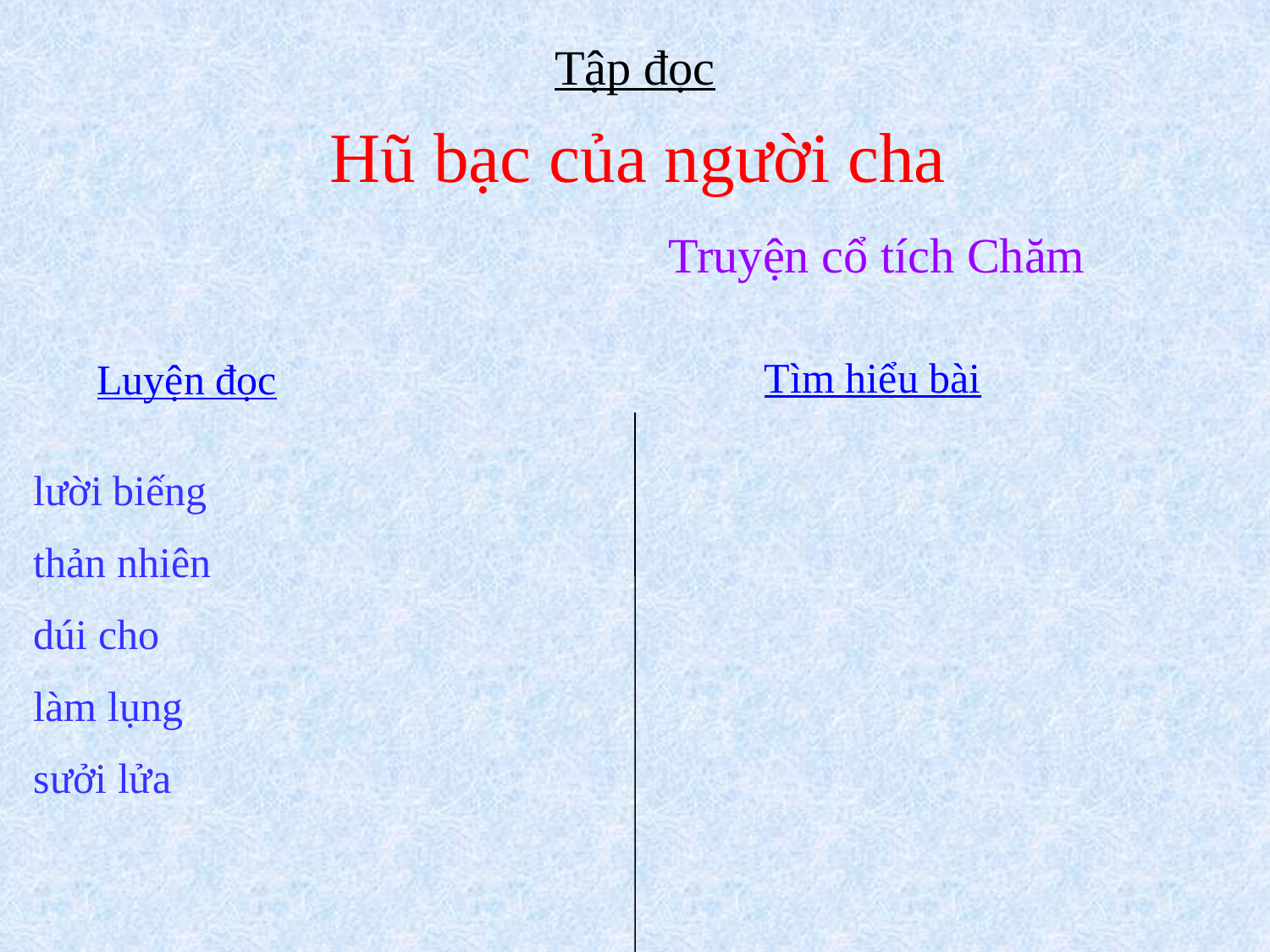

Tập đọc
Hũ bạc của người cha
Truyện cổ tích Chăm

Tìm hiểu bài
Luyện đọc

lười biếng
thản nhiên
dúi cho
làm lụng
sưởi lửa